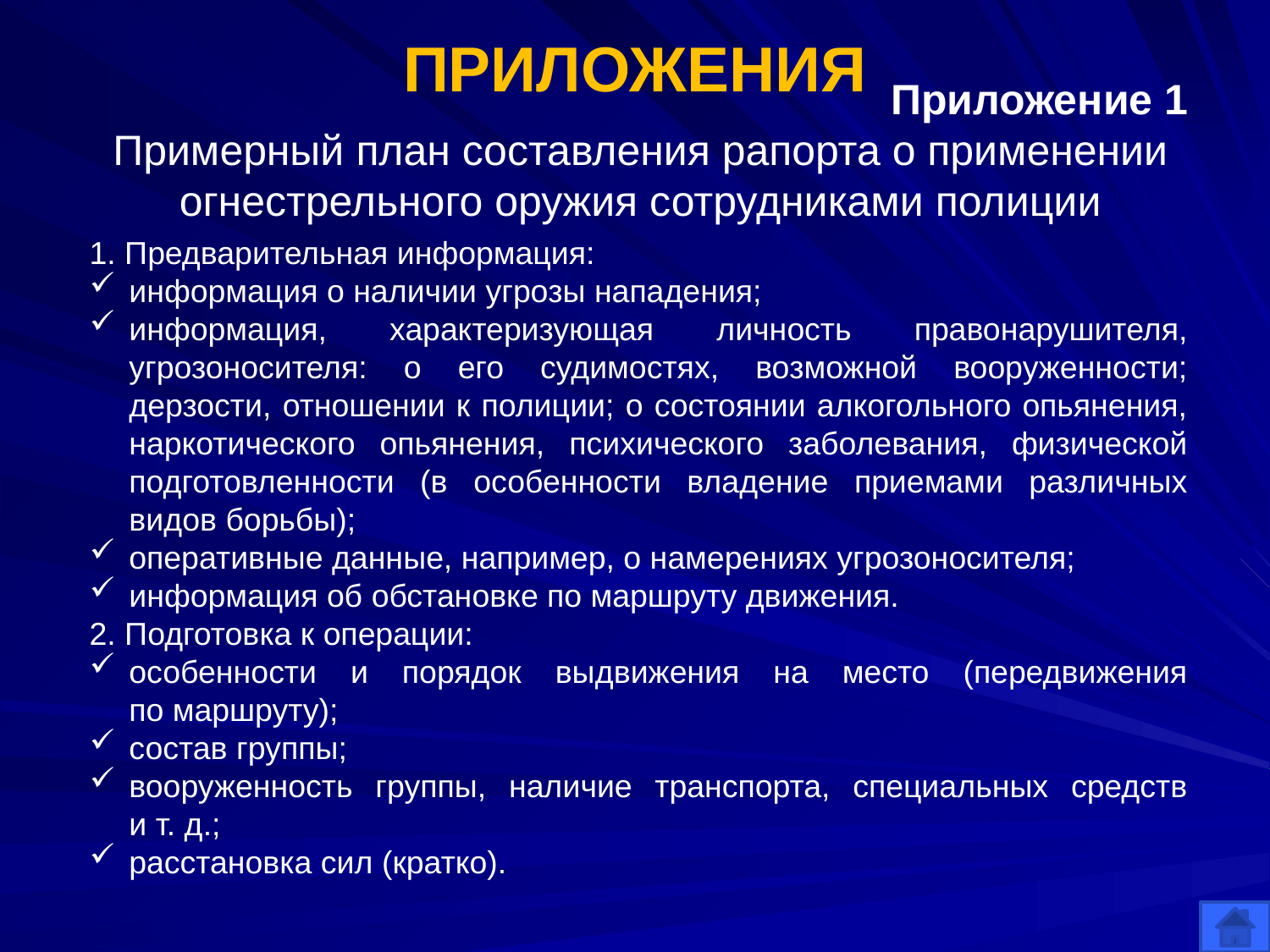

# ПРИЛОЖЕНИЯ
Приложение 1
Примерный план составления рапорта о применении огнестрельного оружия сотрудниками полиции

1. Предварительная информация:
информация о наличии угрозы нападения;
информация, характеризующая личность правонарушителя, угрозоносителя: о его судимостях, возможной вооруженности; дерзости, отношении к полиции; о состоянии алкогольного опьянения, наркотического опьянения, психического заболевания, физической подготовленности (в особенности владение приемами различных видов борьбы);
оперативные данные, например, о намерениях угрозоносителя;
информация об обстановке по маршруту движения.
2. Подготовка к операции:
особенности и порядок выдвижения на место (передвижения по маршруту);
состав группы;
вооруженность группы, наличие транспорта, специальных средств и т. д.;
расстановка сил (кратко).